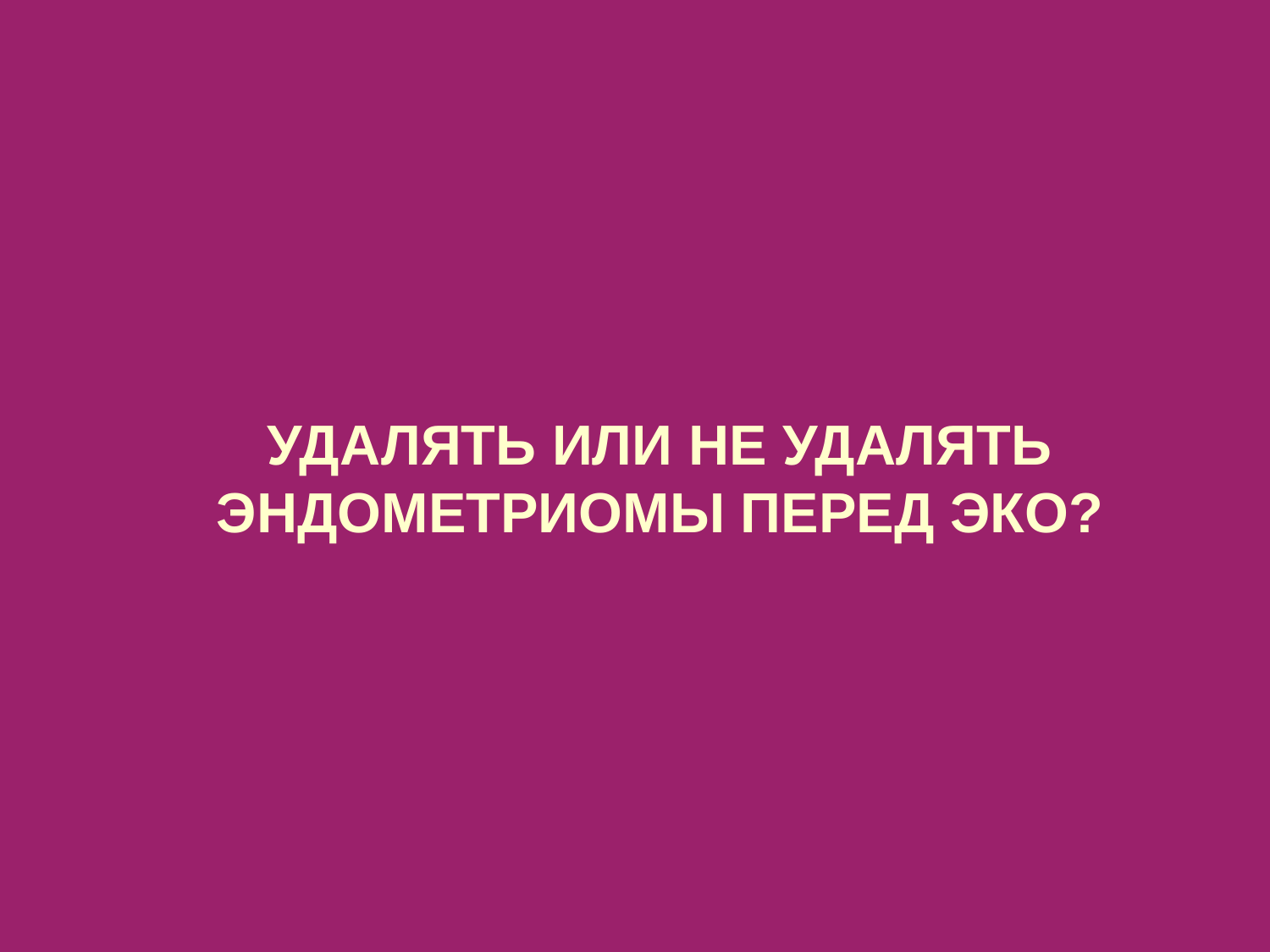

УДАЛЯТЬ ИЛИ НЕ УДАЛЯТЬ ЭНДОМЕТРИОМЫ ПЕРЕД ЭКО?